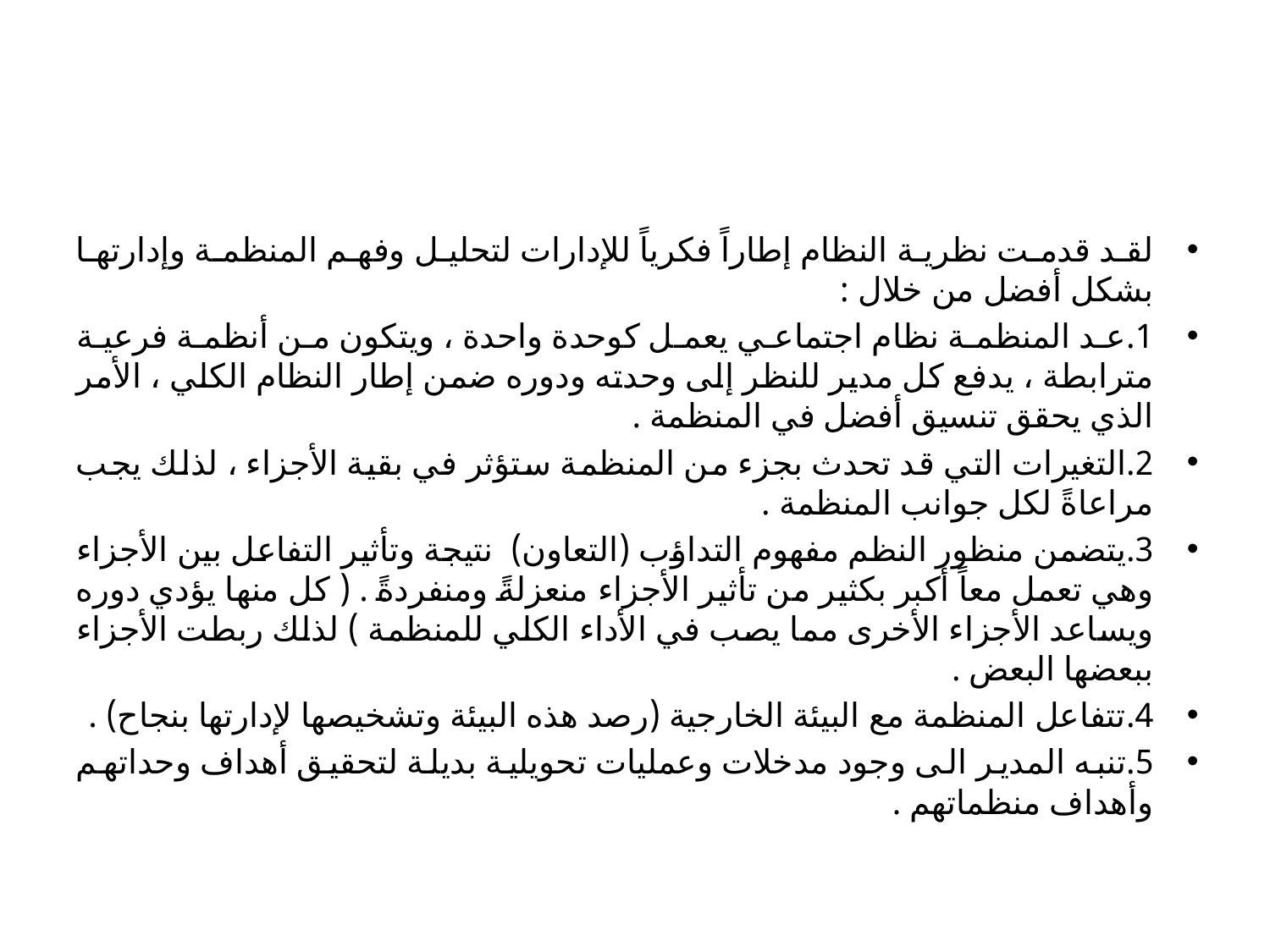

#
لقد قدمت نظرية النظام إطاراً فكرياً للإدارات لتحليل وفهم المنظمة وإدارتها بشكل أفضل من خلال :
1.	عد المنظمة نظام اجتماعي يعمل كوحدة واحدة ، ويتكون من أنظمة فرعية مترابطة ، يدفع كل مدير للنظر إلى وحدته ودوره ضمن إطار النظام الكلي ، الأمر الذي يحقق تنسيق أفضل في المنظمة .
2.	التغيرات التي قد تحدث بجزء من المنظمة ستؤثر في بقية الأجزاء ، لذلك يجب مراعاةً لكل جوانب المنظمة .
3.	يتضمن منظور النظم مفهوم التداؤب (التعاون)  نتيجة وتأثير التفاعل بين الأجزاء وهي تعمل معاً أكبر بكثير من تأثير الأجزاء منعزلةً ومنفردةً . ( كل منها يؤدي دوره ويساعد الأجزاء الأخرى مما يصب في الأداء الكلي للمنظمة ) لذلك ربطت الأجزاء ببعضها البعض .
4.	تتفاعل المنظمة مع البيئة الخارجية (رصد هذه البيئة وتشخيصها لإدارتها بنجاح) .
5.	تنبه المدير الى وجود مدخلات وعمليات تحويلية بديلة لتحقيق أهداف وحداتهم وأهداف منظماتهم .